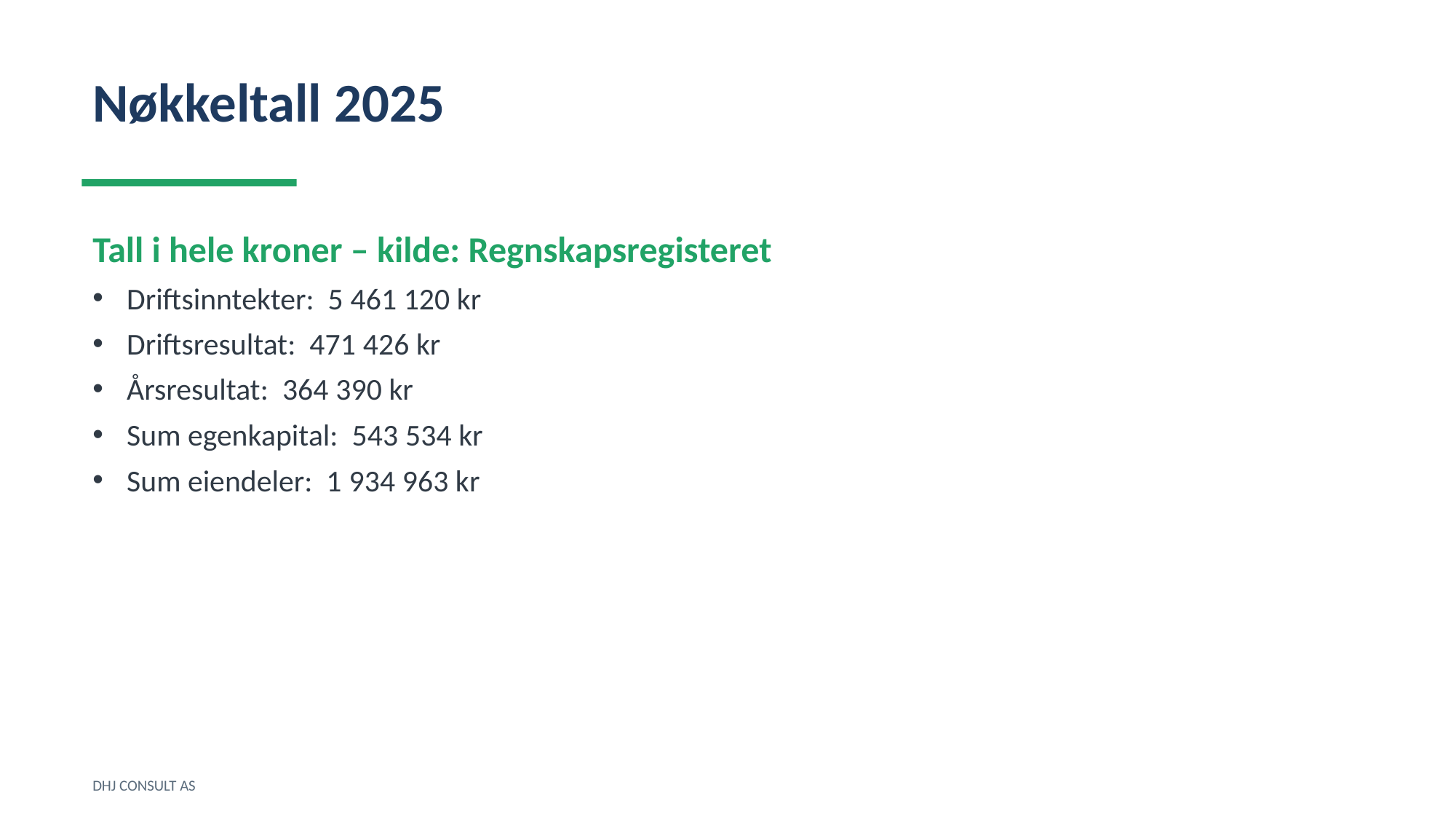

Nøkkeltall 2025

Tall i hele kroner – kilde: Regnskapsregisteret
Driftsinntekter:  5 461 120 kr
Driftsresultat:  471 426 kr
Årsresultat:  364 390 kr
Sum egenkapital:  543 534 kr
Sum eiendeler:  1 934 963 kr
DHJ CONSULT AS